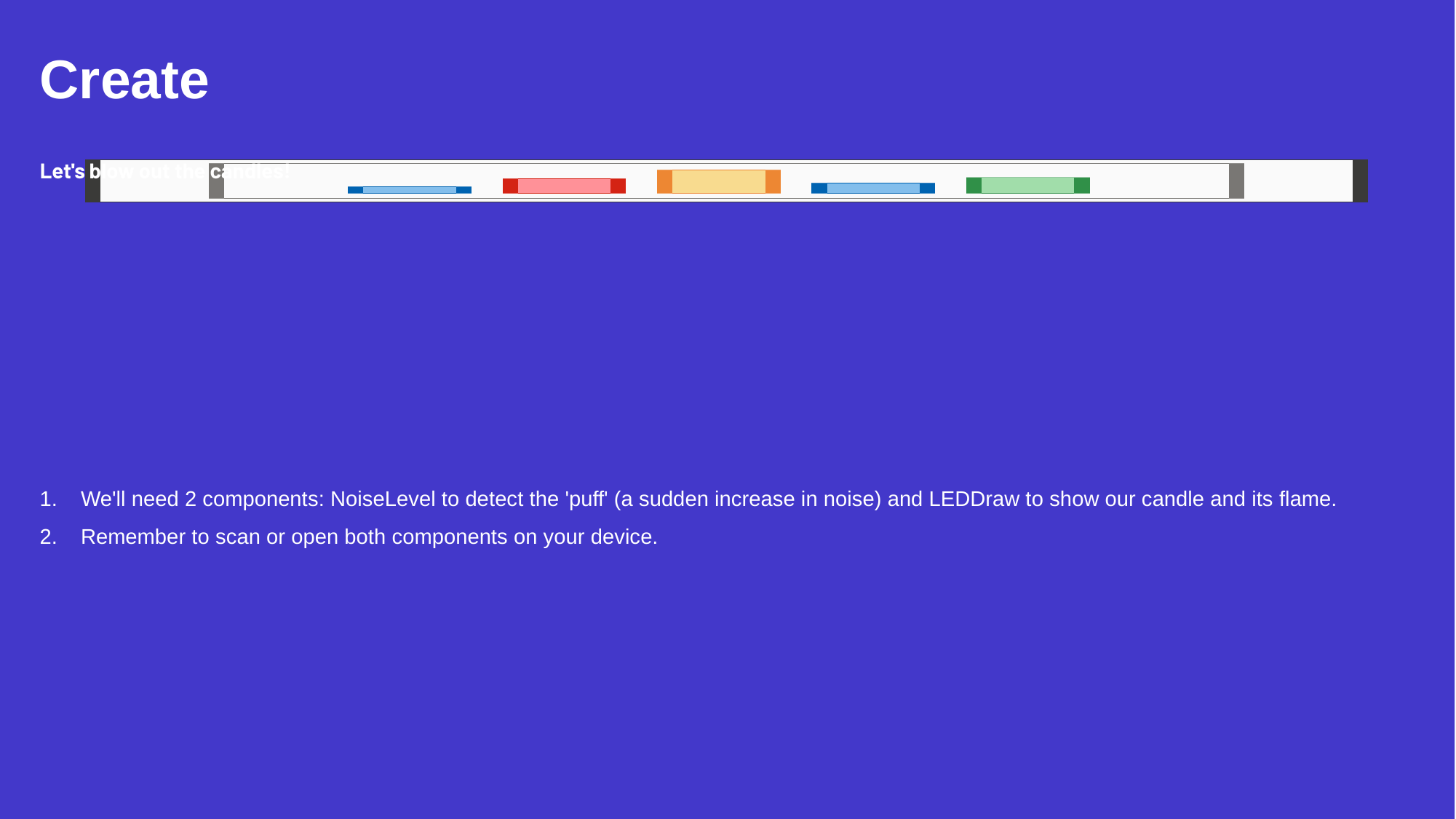

# Create
Let's blow out the candles!
We'll need 2 components: NoiseLevel to detect the 'puff' (a sudden increase in noise) and LEDDraw to show our candle and its flame.
Remember to scan or open both components on your device.